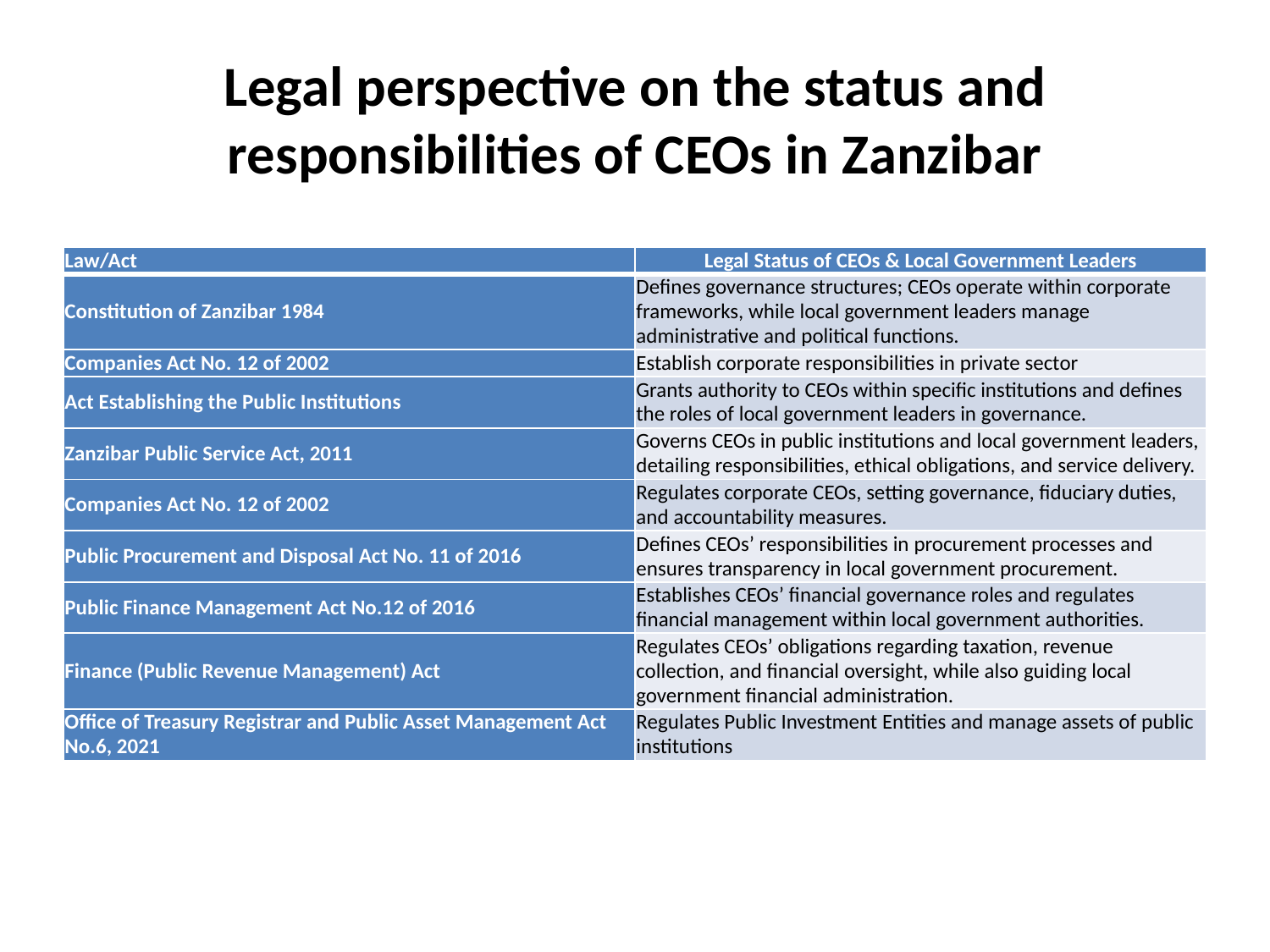

# Legal perspective on the status and responsibilities of CEOs in Zanzibar
| Law/Act | Legal Status of CEOs & Local Government Leaders |
| --- | --- |
| Constitution of Zanzibar 1984 | Defines governance structures; CEOs operate within corporate frameworks, while local government leaders manage administrative and political functions. |
| Companies Act No. 12 of 2002 | Establish corporate responsibilities in private sector |
| Act Establishing the Public Institutions | Grants authority to CEOs within specific institutions and defines the roles of local government leaders in governance. |
| Zanzibar Public Service Act, 2011 | Governs CEOs in public institutions and local government leaders, detailing responsibilities, ethical obligations, and service delivery. |
| Companies Act No. 12 of 2002 | Regulates corporate CEOs, setting governance, fiduciary duties, and accountability measures. |
| Public Procurement and Disposal Act No. 11 of 2016 | Defines CEOs’ responsibilities in procurement processes and ensures transparency in local government procurement. |
| Public Finance Management Act No.12 of 2016 | Establishes CEOs’ financial governance roles and regulates financial management within local government authorities. |
| Finance (Public Revenue Management) Act | Regulates CEOs’ obligations regarding taxation, revenue collection, and financial oversight, while also guiding local government financial administration. |
| Office of Treasury Registrar and Public Asset Management Act No.6, 2021 | Regulates Public Investment Entities and manage assets of public institutions |